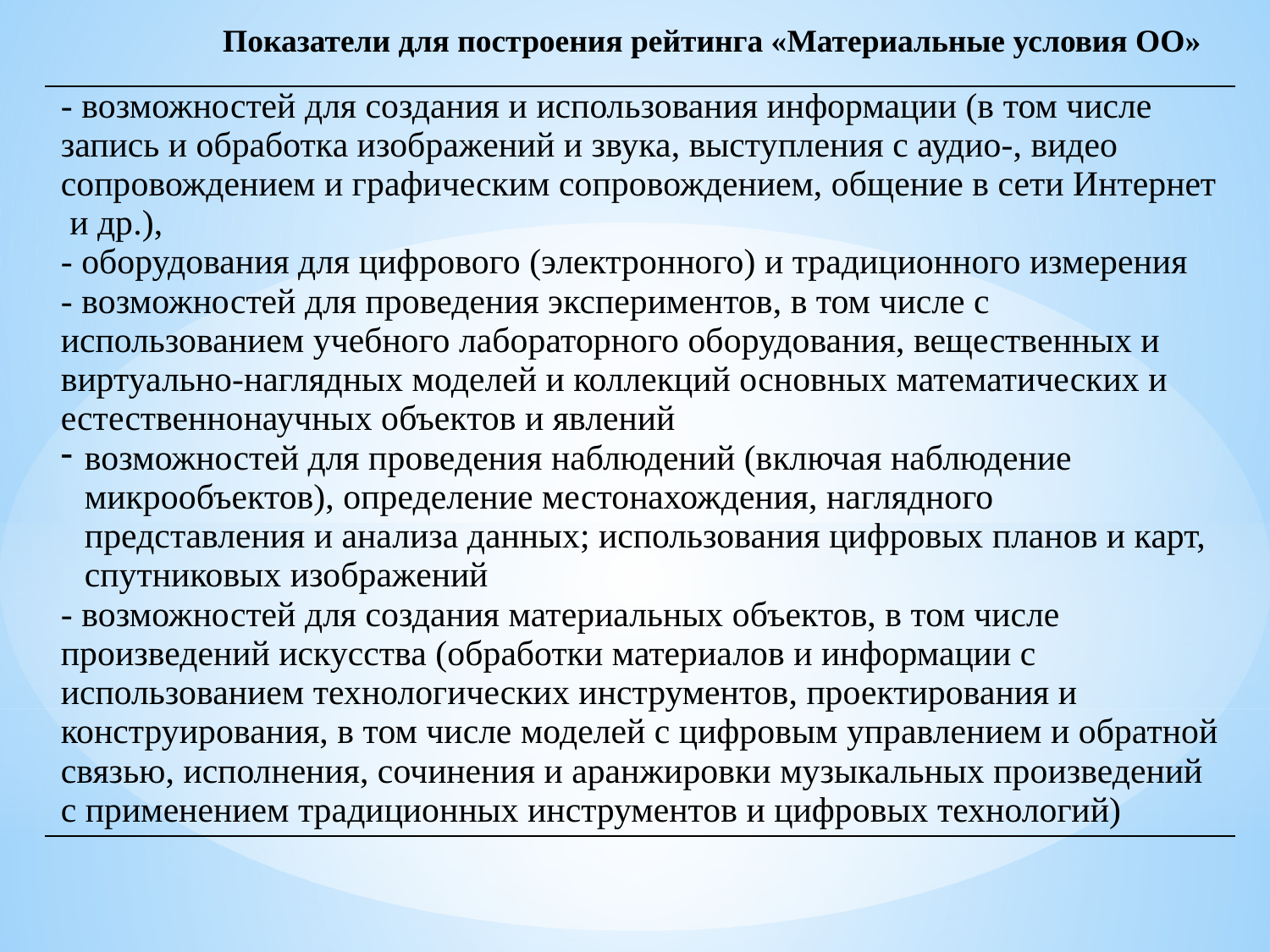

Показатели для построения рейтинга «Материальные условия ОО»
| - возможностей для создания и использования информации (в том числе запись и обработка изображений и звука, выступления с аудио-, видео сопровождением и графическим сопровождением, общение в сети Интернет и др.), - оборудования для цифрового (электронного) и традиционного измерения - возможностей для проведения экспериментов, в том числе с использованием учебного лабораторного оборудования, вещественных и виртуально-наглядных моделей и коллекций основных математических и естественнонаучных объектов и явлений возможностей для проведения наблюдений (включая наблюдение микрообъектов), определение местонахождения, наглядного представления и анализа данных; использования цифровых планов и карт, спутниковых изображений - возможностей для создания материальных объектов, в том числе произведений искусства (обработки материалов и информации с использованием технологических инструментов, проектирования и конструирования, в том числе моделей с цифровым управлением и обратной связью, исполнения, сочинения и аранжировки музыкальных произведений с применением традиционных инструментов и цифровых технологий) |
| --- |